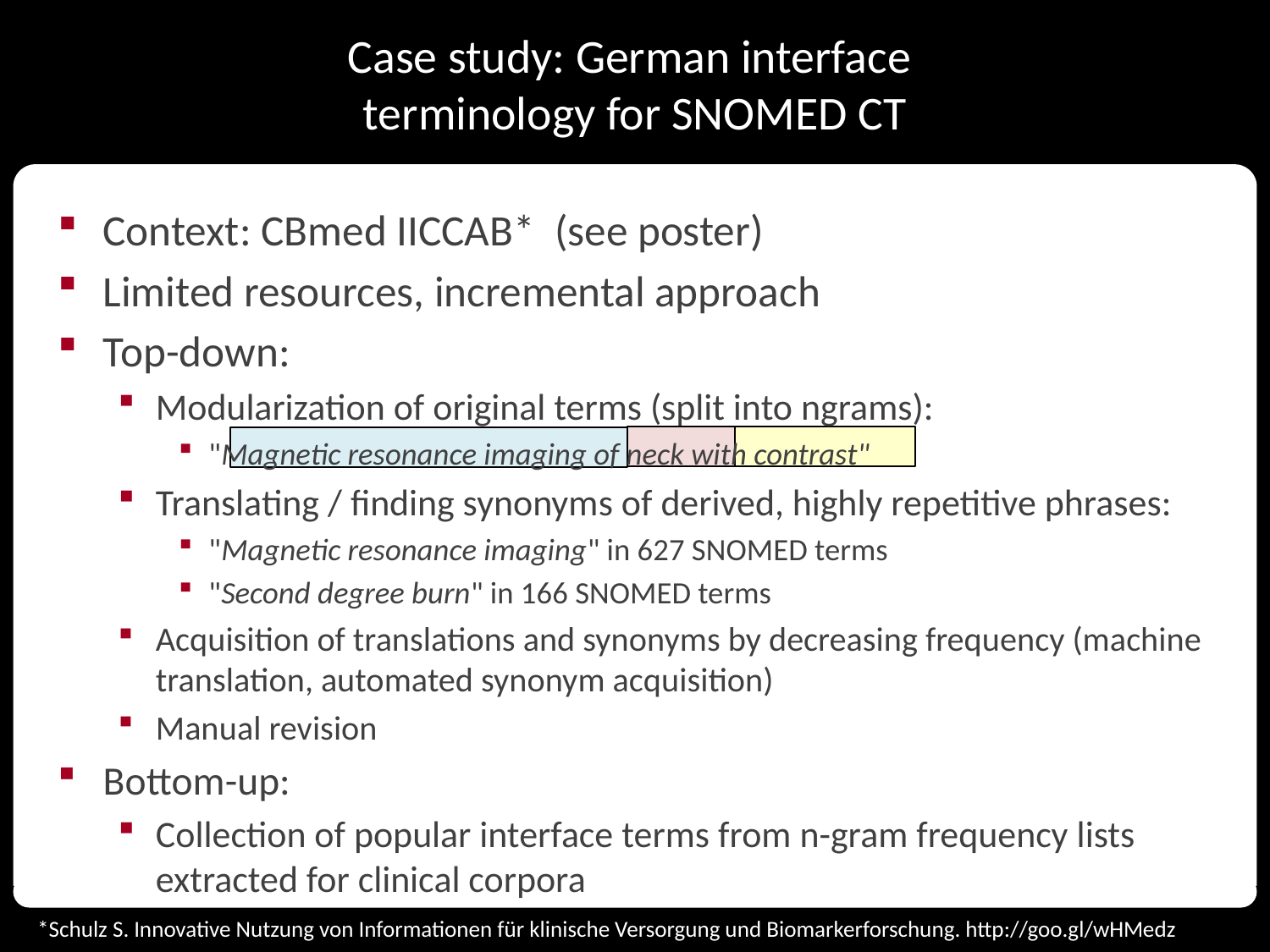

# Case study: German interface terminology for SNOMED CT
Context: CBmed IICCAB*  (see poster)
Limited resources, incremental approach
Top-down:
Modularization of original terms (split into ngrams):
"Magnetic resonance imaging of neck with contrast"
Translating / finding synonyms of derived, highly repetitive phrases:
"Magnetic resonance imaging" in 627 SNOMED terms
"Second degree burn" in 166 SNOMED terms
Acquisition of translations and synonyms by decreasing frequency (machine translation, automated synonym acquisition)
Manual revision
Bottom-up:
Collection of popular interface terms from n-gram frequency lists extracted for clinical corpora

*Schulz S. Innovative Nutzung von Informationen für klinische Versorgung und Biomarkerforschung. http://goo.gl/wHMedz